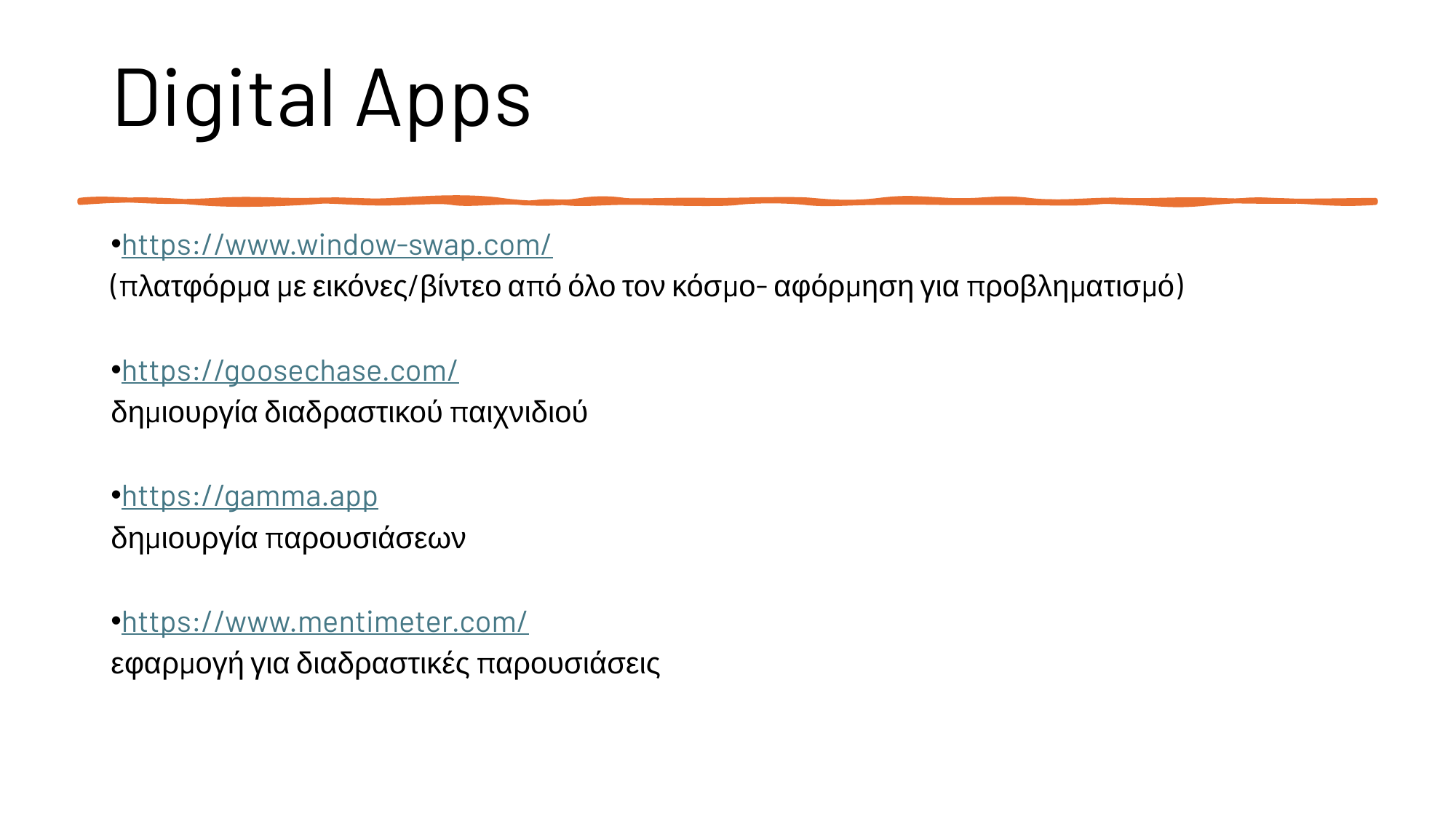

# Digital Apps

https://www.window-swap.com/
(πλατφόρμα με εικόνες/βίντεο από όλο τον κόσμο- αφόρμηση για προβληματισμό)

https://goosechase.com/
δημιουργία διαδραστικού παιχνιδιού

https://gamma.app
δημιουργία παρουσιάσεων

https://www.mentimeter.com/
εφαρμογή για διαδραστικές παρουσιάσεις